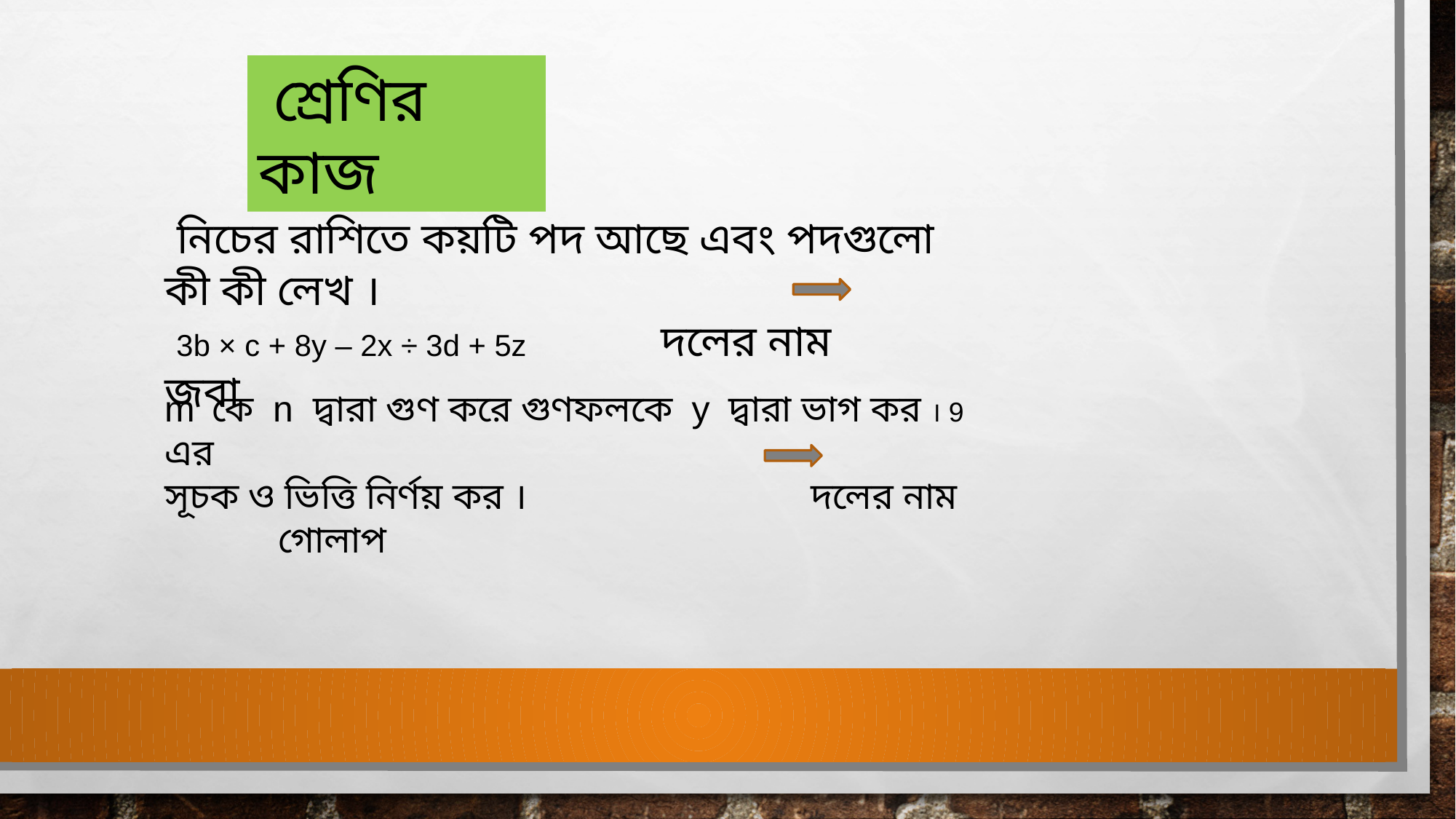

শ্রেণির কাজ
 নিচের রাশিতে কয়টি পদ আছে এবং পদগুলো কী কী লেখ ।
 3b × c + 8y – 2x ÷ 3d + 5z                দলের নাম          জবা

m  কে  n  দ্বারা গুণ করে গুণফলকে  y  দ্বারা ভাগ কর । 9 এর
সূচক ও ভিত্তি নির্ণয় কর ।                              দলের নাম              গোলাপ